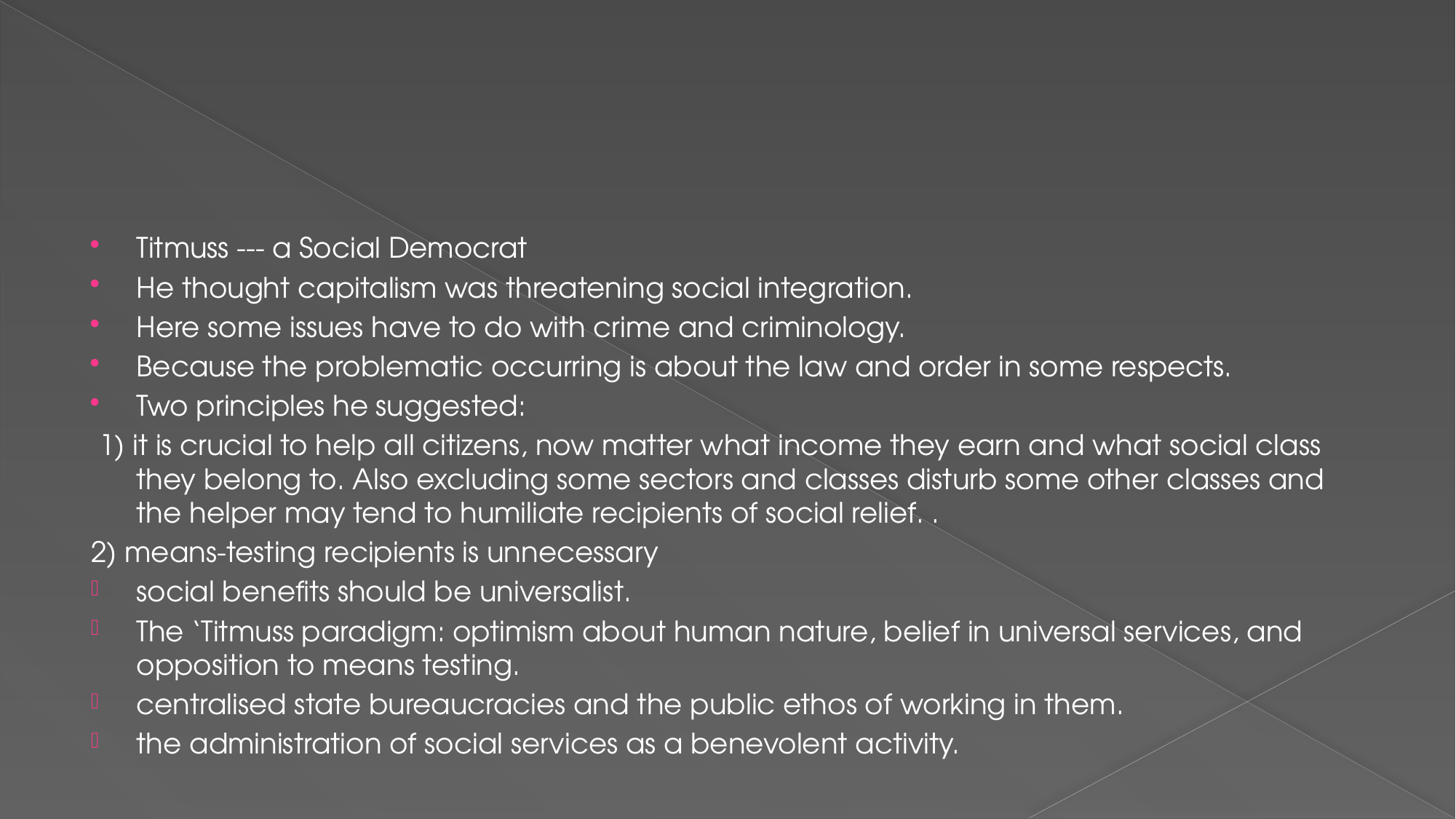

#
Titmuss --- a Social Democrat
He thought capitalism was threatening social integration.
Here some issues have to do with crime and criminology.
Because the problematic occurring is about the law and order in some respects.
Two principles he suggested:
 1) it is crucial to help all citizens, now matter what income they earn and what social class they belong to. Also excluding some sectors and classes disturb some other classes and the helper may tend to humiliate recipients of social relief. .
2) means-testing recipients is unnecessary
social benefits should be universalist.
The ‘Titmuss paradigm: optimism about human nature, belief in universal services, and opposition to means testing.
centralised state bureaucracies and the public ethos of working in them.
the administration of social services as a benevolent activity.